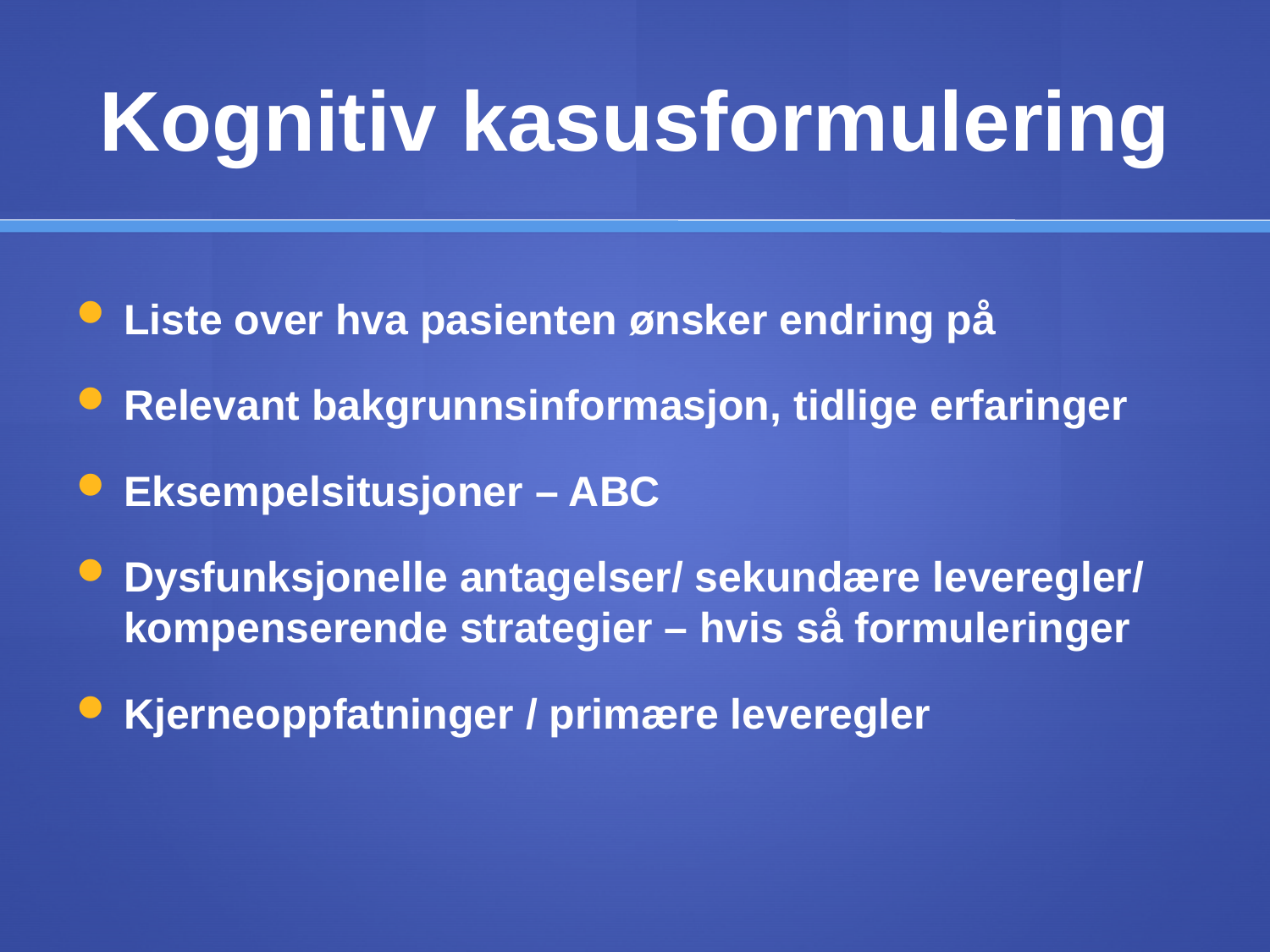

# Kognitiv kasusformulering
Liste over hva pasienten ønsker endring på
Relevant bakgrunnsinformasjon, tidlige erfaringer
Eksempelsitusjoner – ABC
Dysfunksjonelle antagelser/ sekundære leveregler/ kompenserende strategier – hvis så formuleringer
Kjerneoppfatninger / primære leveregler